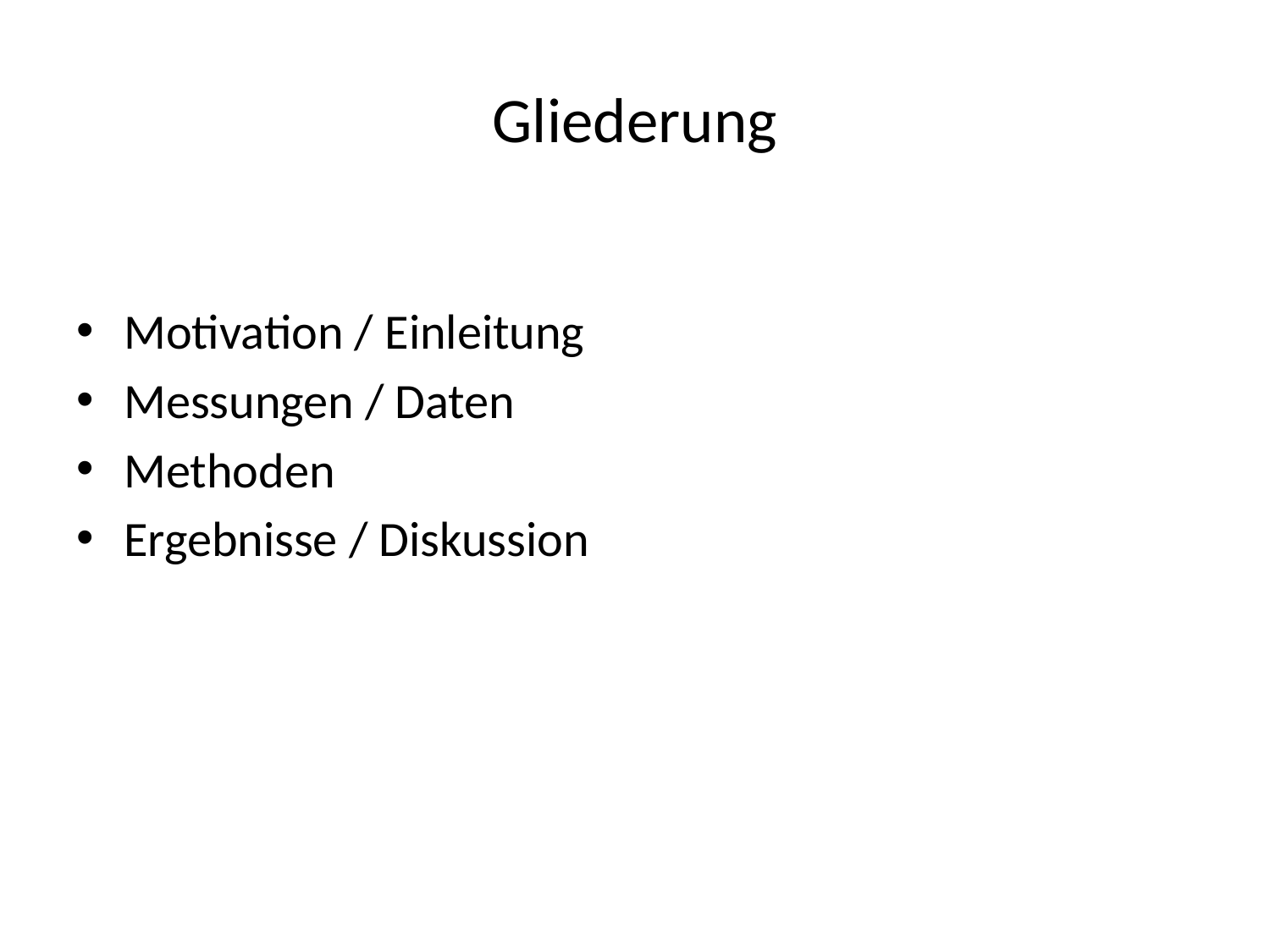

# Gliederung

Motivation / Einleitung
Messungen / Daten
Methoden
Ergebnisse / Diskussion